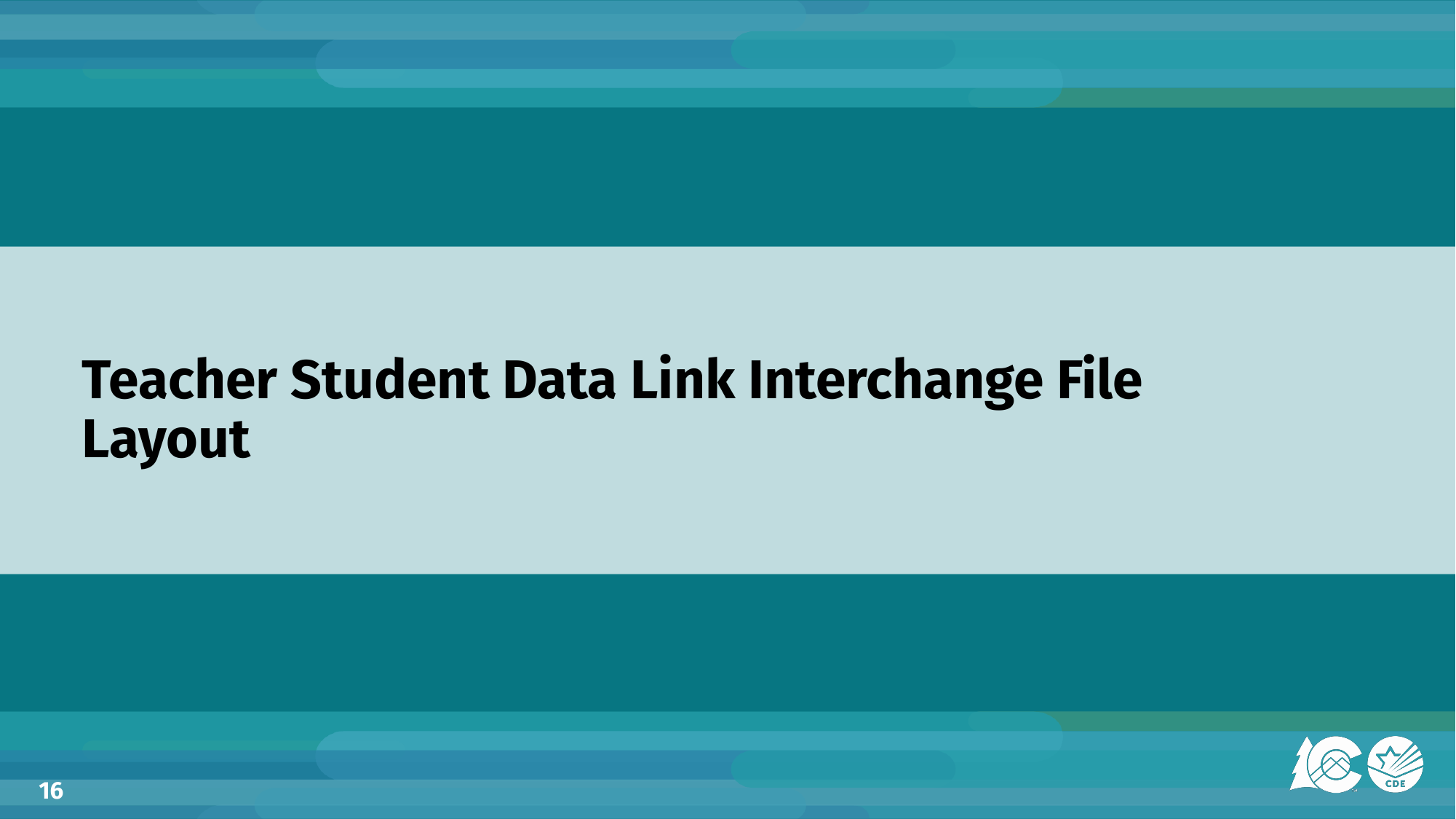

# Teacher Student Data Link Interchange File Layout
16